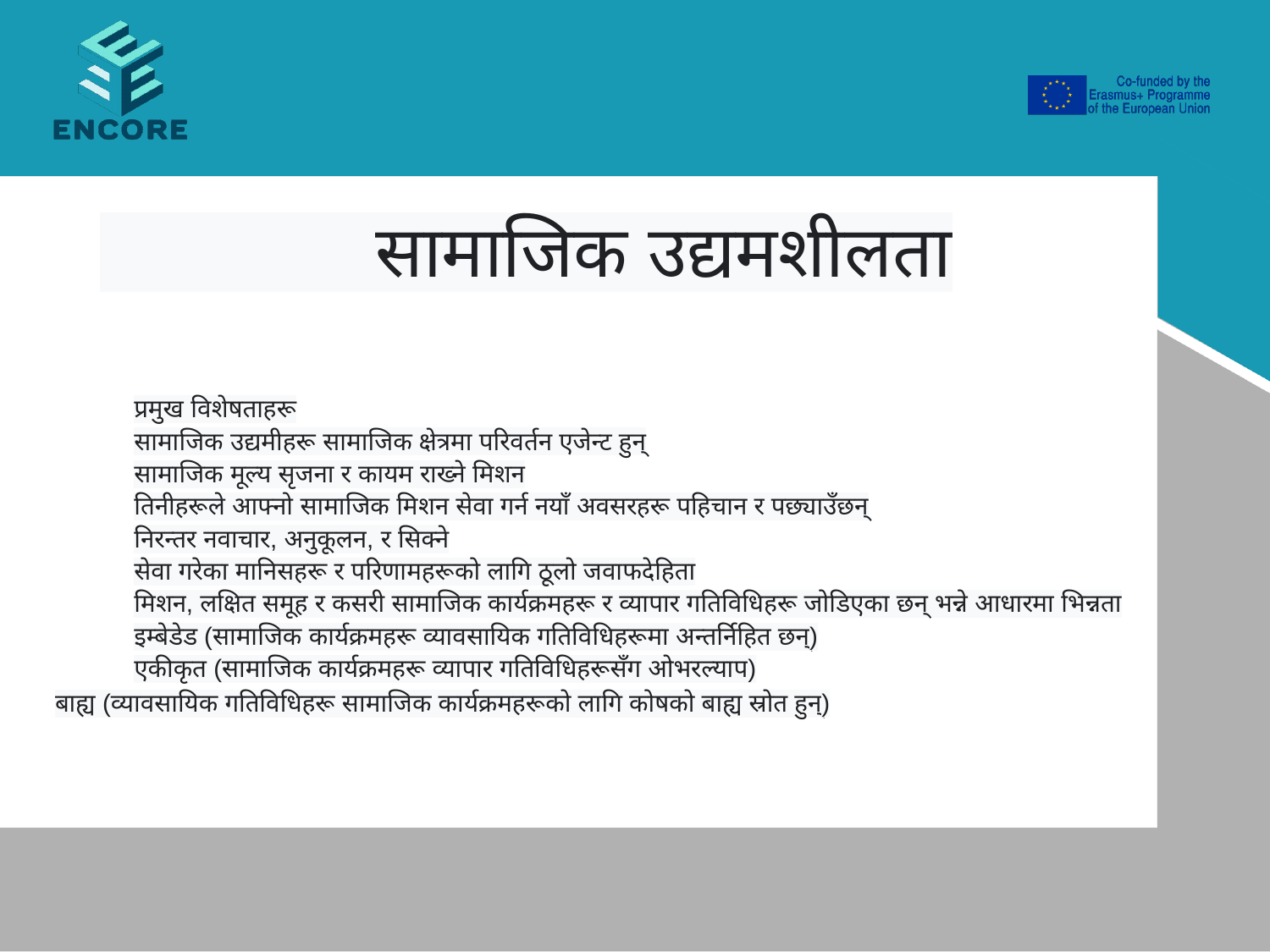

# सामाजिक उद्यमशीलता

प्रमुख विशेषताहरू
सामाजिक उद्यमीहरू सामाजिक क्षेत्रमा परिवर्तन एजेन्ट हुन्
सामाजिक मूल्य सृजना र कायम राख्ने मिशन
तिनीहरूले आफ्नो सामाजिक मिशन सेवा गर्न नयाँ अवसरहरू पहिचान र पछ्याउँछन्
निरन्तर नवाचार, अनुकूलन, र सिक्ने
सेवा गरेका मानिसहरू र परिणामहरूको लागि ठूलो जवाफदेहिता
मिशन, लक्षित समूह र कसरी सामाजिक कार्यक्रमहरू र व्यापार गतिविधिहरू जोडिएका छन् भन्ने आधारमा भिन्नता
इम्बेडेड (सामाजिक कार्यक्रमहरू व्यावसायिक गतिविधिहरूमा अन्तर्निहित छन्)
एकीकृत (सामाजिक कार्यक्रमहरू व्यापार गतिविधिहरूसँग ओभरल्याप)
बाह्य (व्यावसायिक गतिविधिहरू सामाजिक कार्यक्रमहरूको लागि कोषको बाह्य स्रोत हुन्)